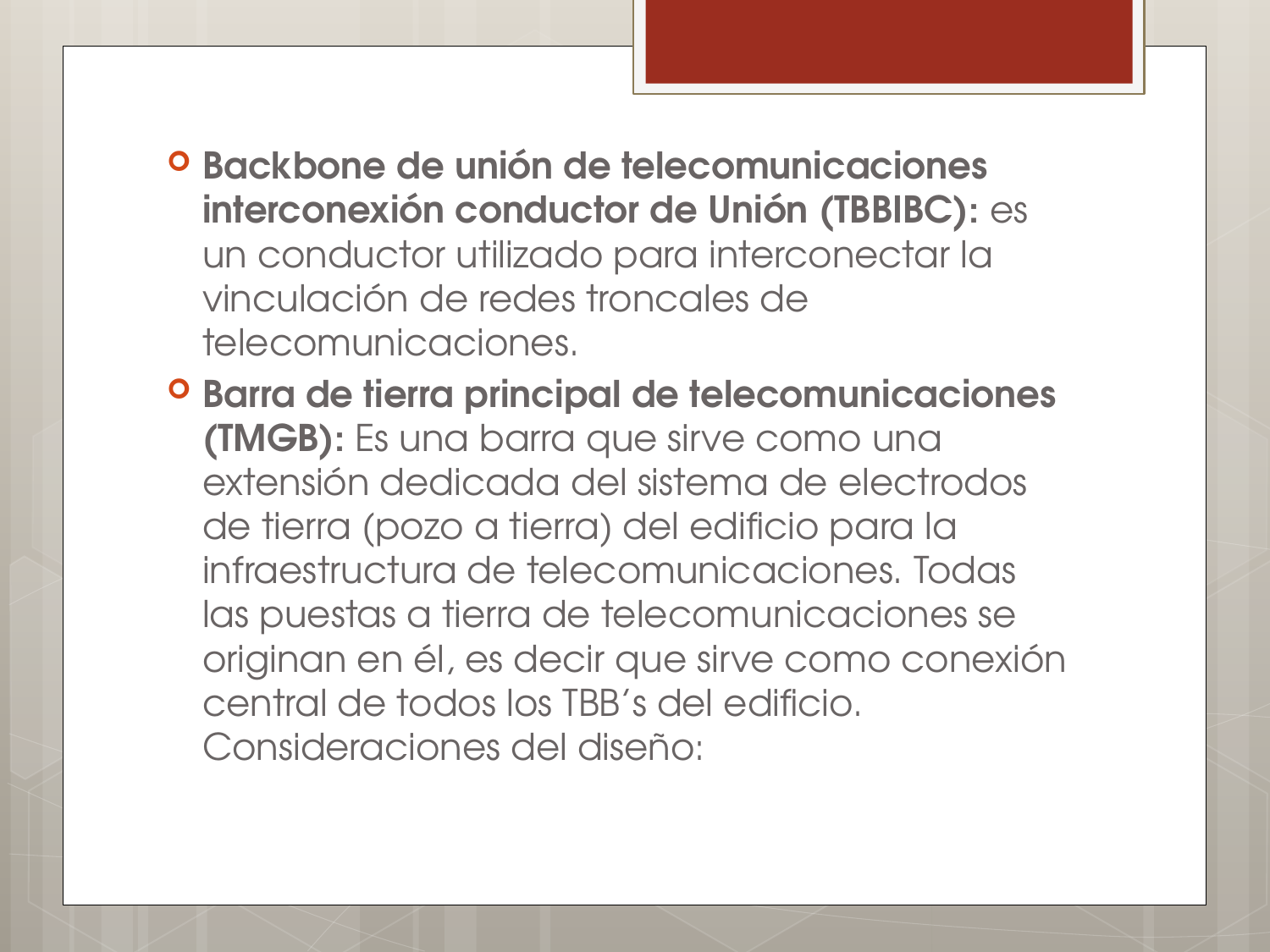

Backbone de unión de telecomunicaciones interconexión conductor de Unión (TBBIBC): es un conductor utilizado para interconectar la vinculación de redes troncales de telecomunicaciones.
Barra de tierra principal de telecomunicaciones (TMGB): Es una barra que sirve como una extensión dedicada del sistema de electrodos de tierra (pozo a tierra) del edificio para la infraestructura de telecomunicaciones. Todas las puestas a tierra de telecomunicaciones se originan en él, es decir que sirve como conexión central de todos los TBB’s del edificio. Consideraciones del diseño: